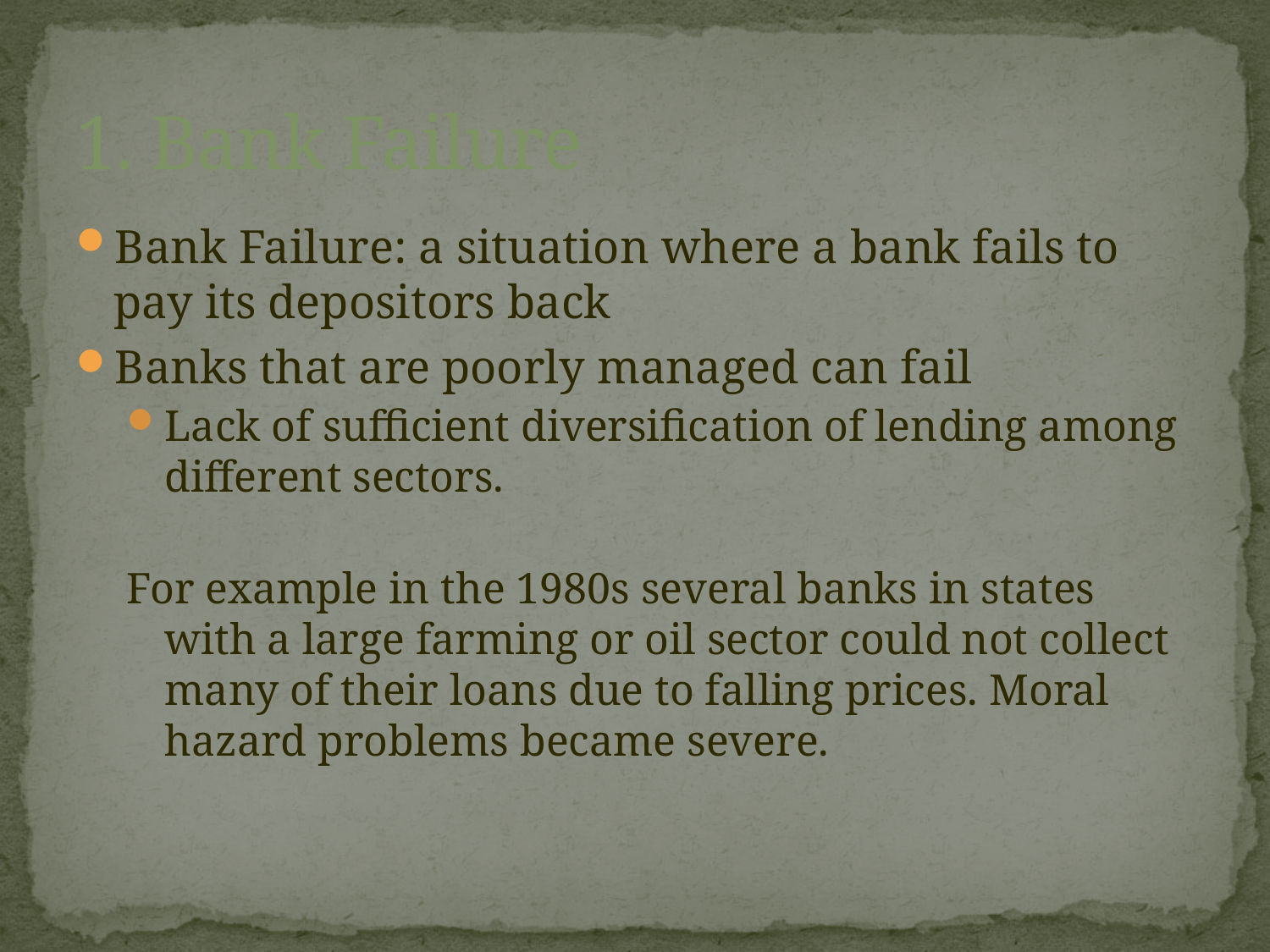

# 1. Bank Failure
Bank Failure: a situation where a bank fails to pay its depositors back
Banks that are poorly managed can fail
Lack of sufficient diversification of lending among different sectors.

For example in the 1980s several banks in states with a large farming or oil sector could not collect many of their loans due to falling prices. Moral hazard problems became severe.